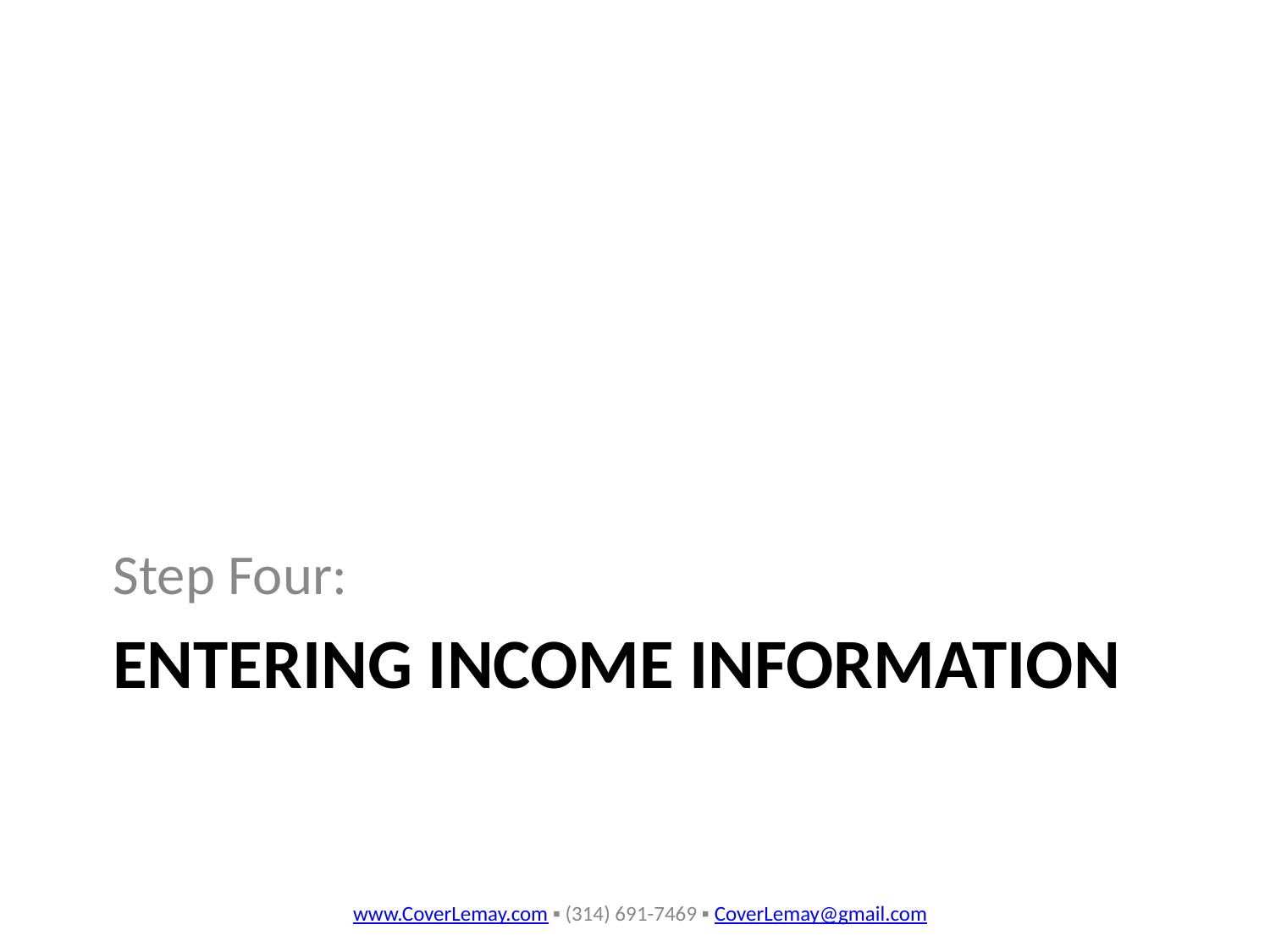

Step Four:
# Entering Income Information
www.CoverLemay.com ▪ (314) 691-7469 ▪ CoverLemay@gmail.com